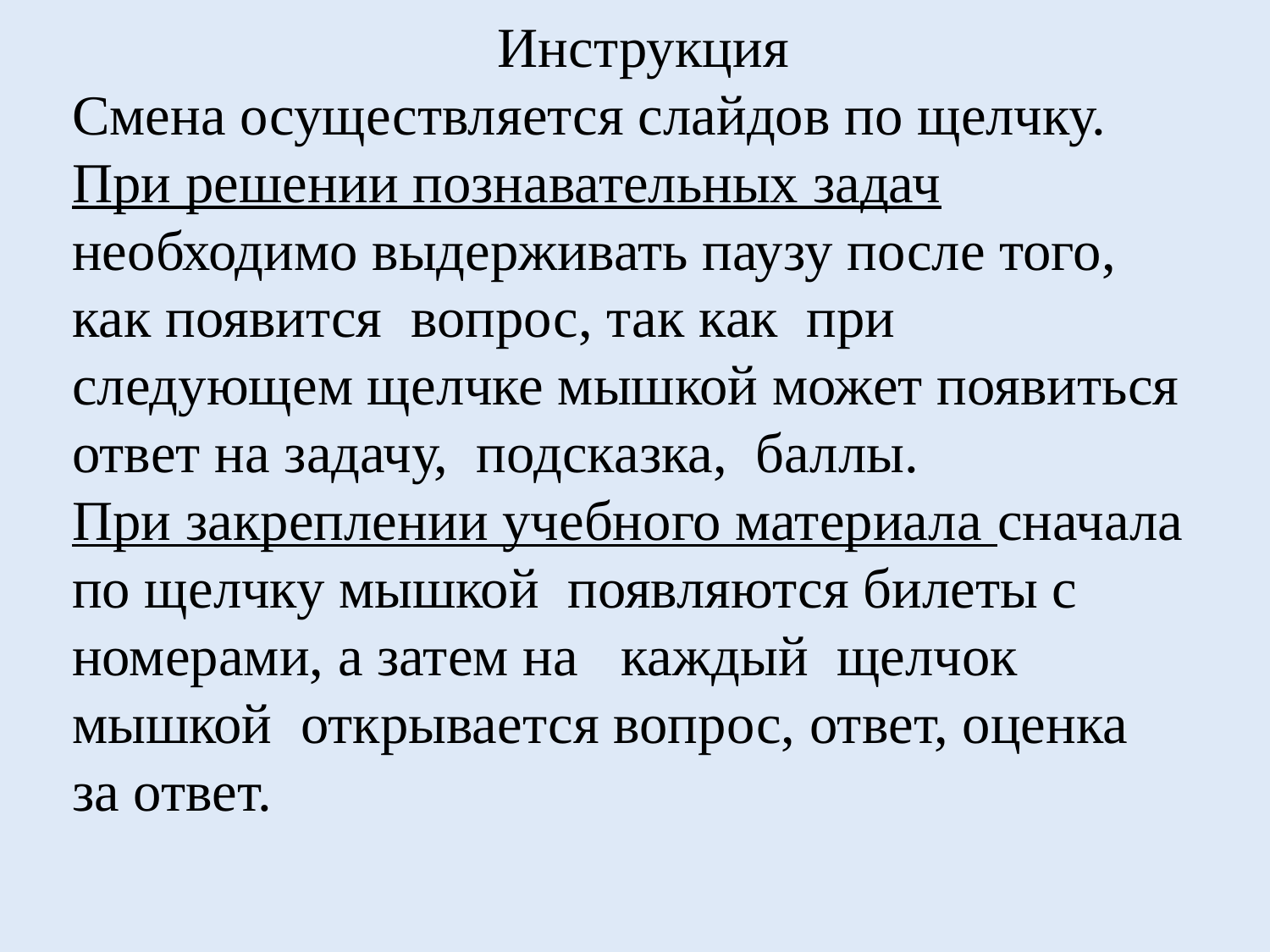

Инструкция
Смена осуществляется слайдов по щелчку. При решении познавательных задач необходимо выдерживать паузу после того, как появится  вопрос, так как  при следующем щелчке мышкой может появиться ответ на задачу,  подсказка,  баллы.
При закреплении учебного материала сначала по щелчку мышкой  появляются билеты с номерами, а затем на   каждый  щелчок мышкой  открывается вопрос, ответ, оценка за ответ.